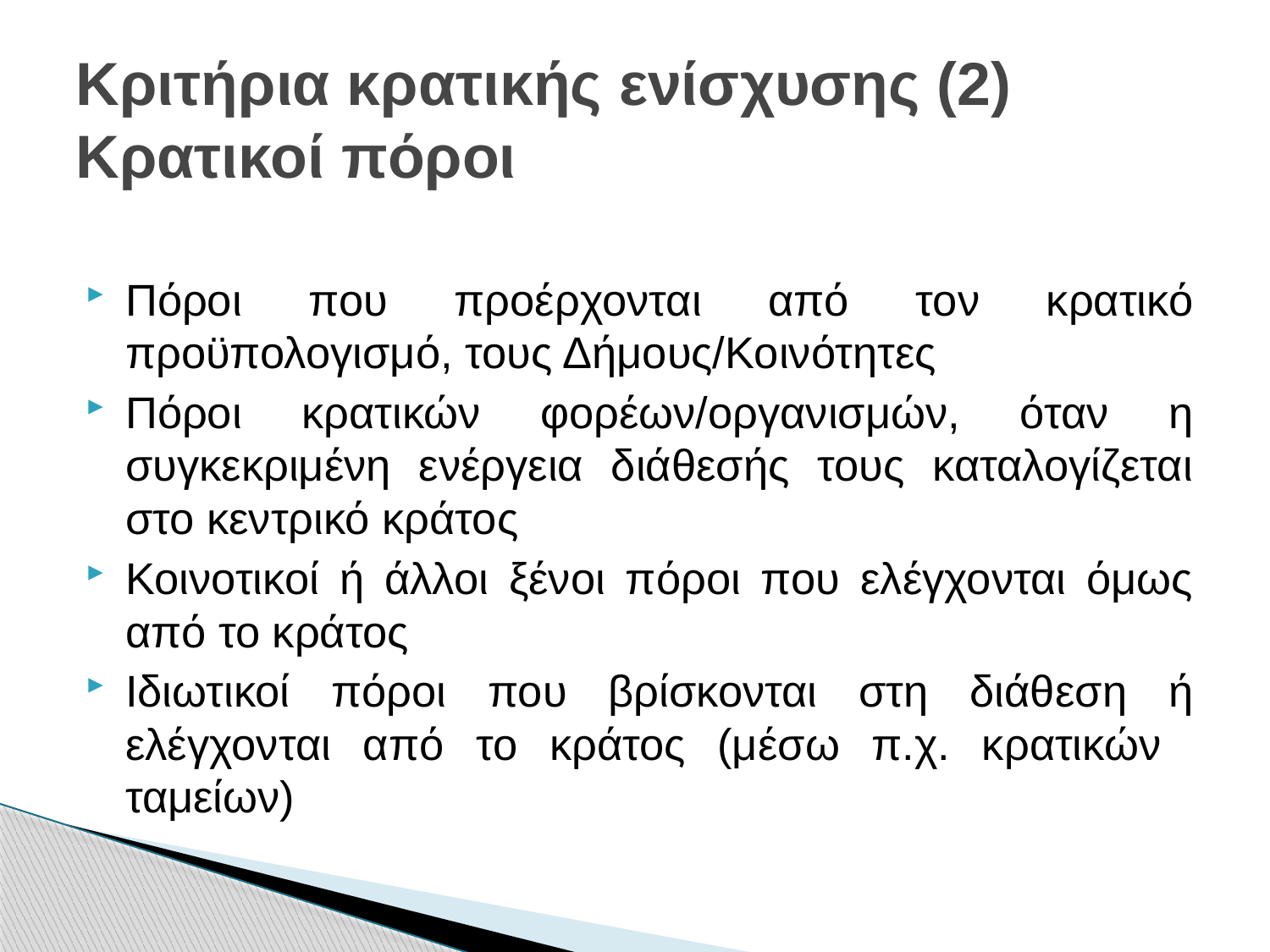

# Κριτήρια κρατικής ενίσχυσης (2) Κρατικοί πόροι

Πόροι που προέρχονται από τον κρατικό προϋπολογισμό, τους Δήμους/Κοινότητες
Πόροι κρατικών φορέων/οργανισμών, όταν η συγκεκριμένη ενέργεια διάθεσής τους καταλογίζεται στο κεντρικό κράτος
Κοινοτικοί ή άλλοι ξένοι πόροι που ελέγχονται όμως από το κράτος
Ιδιωτικοί πόροι που βρίσκονται στη διάθεση ή ελέγχονται από το κράτος (μέσω π.χ. κρατικών  ταμείων)